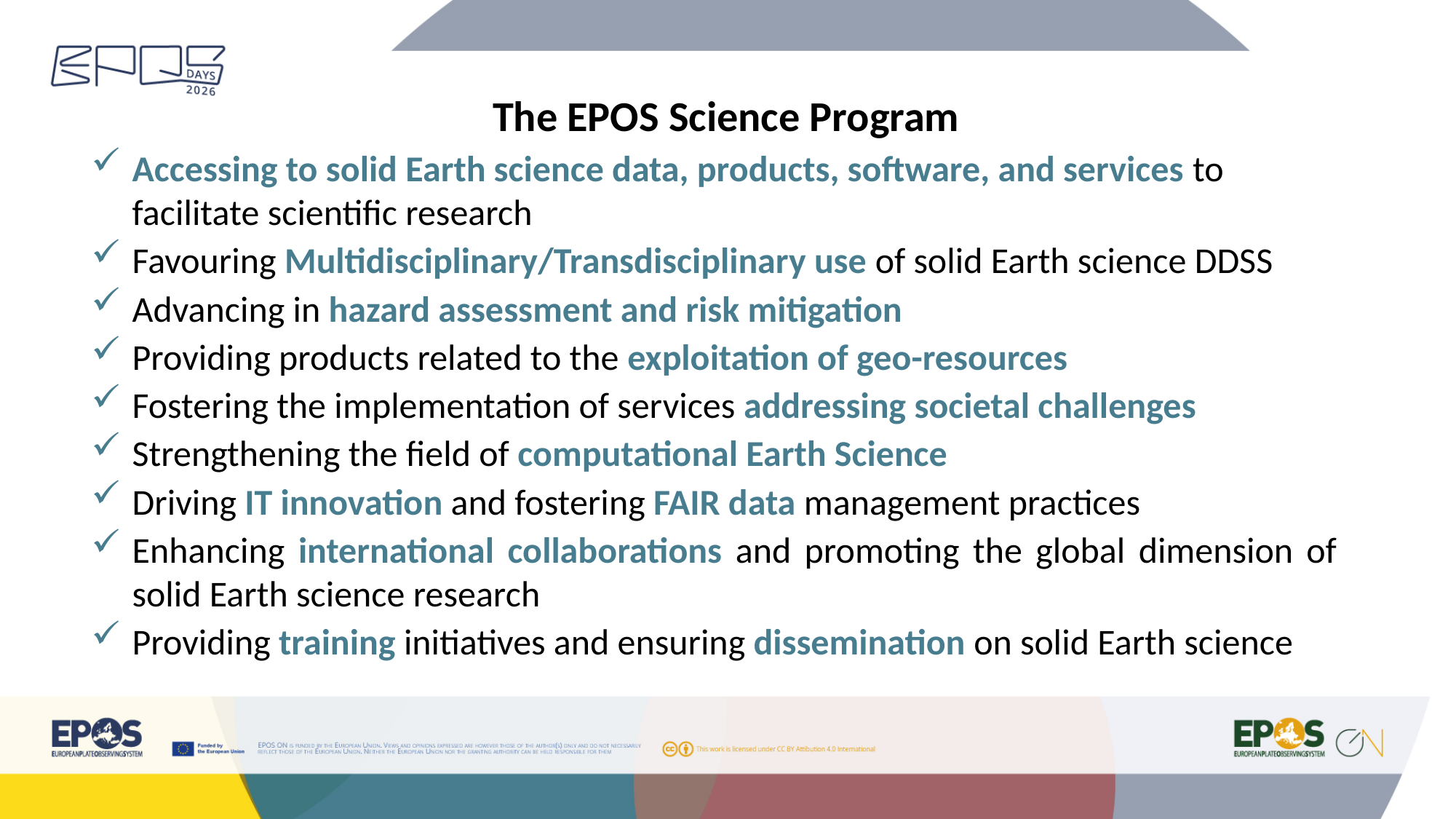

The EPOS Science Program
Accessing to solid Earth science data, products, software, and services to facilitate scientific research
Favouring Multidisciplinary/Transdisciplinary use of solid Earth science DDSS
Advancing in hazard assessment and risk mitigation
Providing products related to the exploitation of geo-resources
Fostering the implementation of services addressing societal challenges
Strengthening the field of computational Earth Science
Driving IT innovation and fostering FAIR data management practices
Enhancing international collaborations and promoting the global dimension of solid Earth science research
Providing training initiatives and ensuring dissemination on solid Earth science